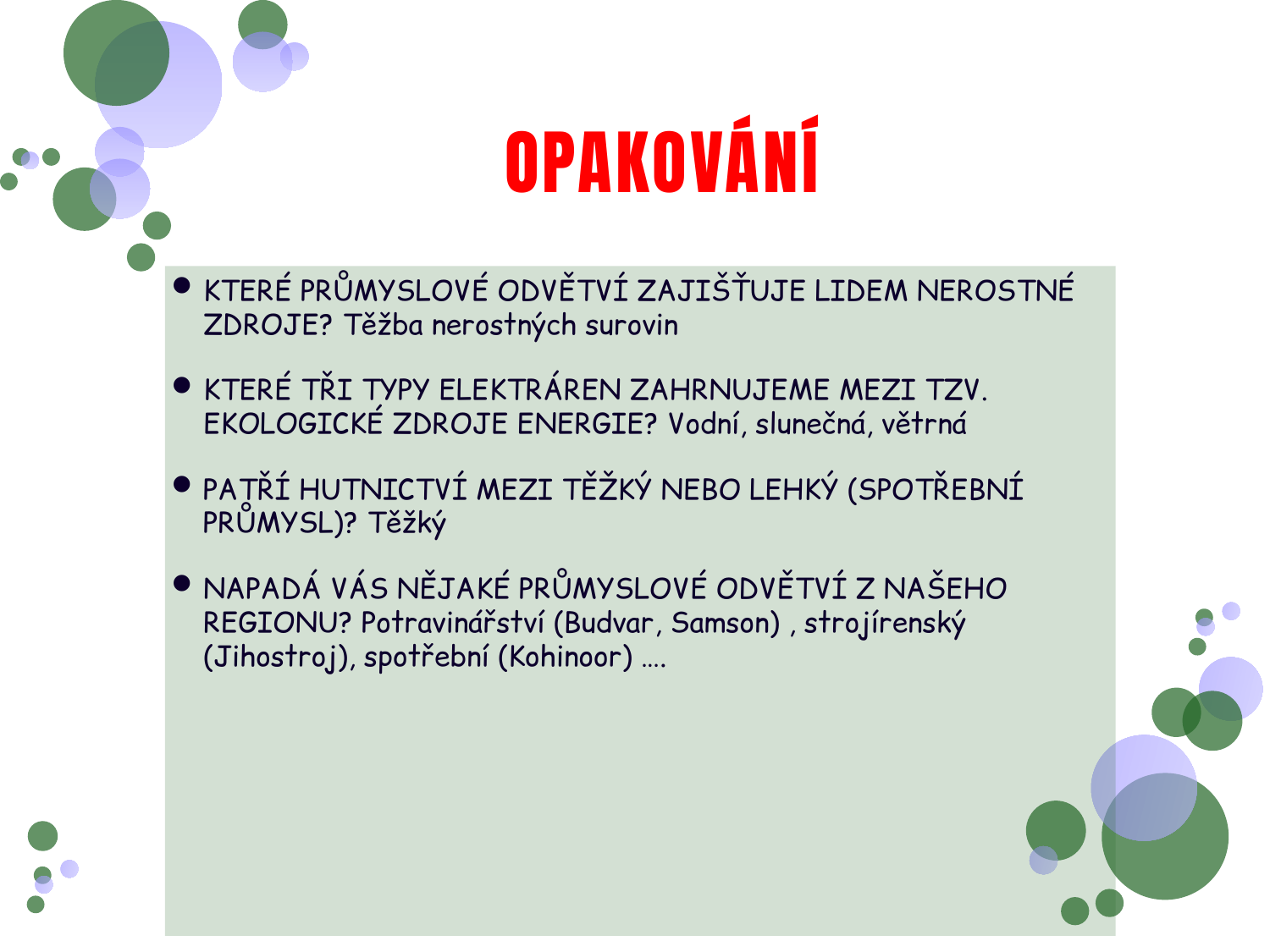

# OPAKOVÁNÍ
KTERÉ PRŮMYSLOVÉ ODVĚTVÍ ZAJIŠŤUJE LIDEM NEROSTNÉ ZDROJE? Těžba nerostných surovin
KTERÉ TŘI TYPY ELEKTRÁREN ZAHRNUJEME MEZI TZV. EKOLOGICKÉ ZDROJE ENERGIE? Vodní, slunečná, větrná
PATŘÍ HUTNICTVÍ MEZI TĚŽKÝ NEBO LEHKÝ (SPOTŘEBNÍ PRŮMYSL)? Těžký
NAPADÁ VÁS NĚJAKÉ PRŮMYSLOVÉ ODVĚTVÍ Z NAŠEHO REGIONU? Potravinářství (Budvar, Samson) , strojírenský (Jihostroj), spotřební (Kohinoor) ….